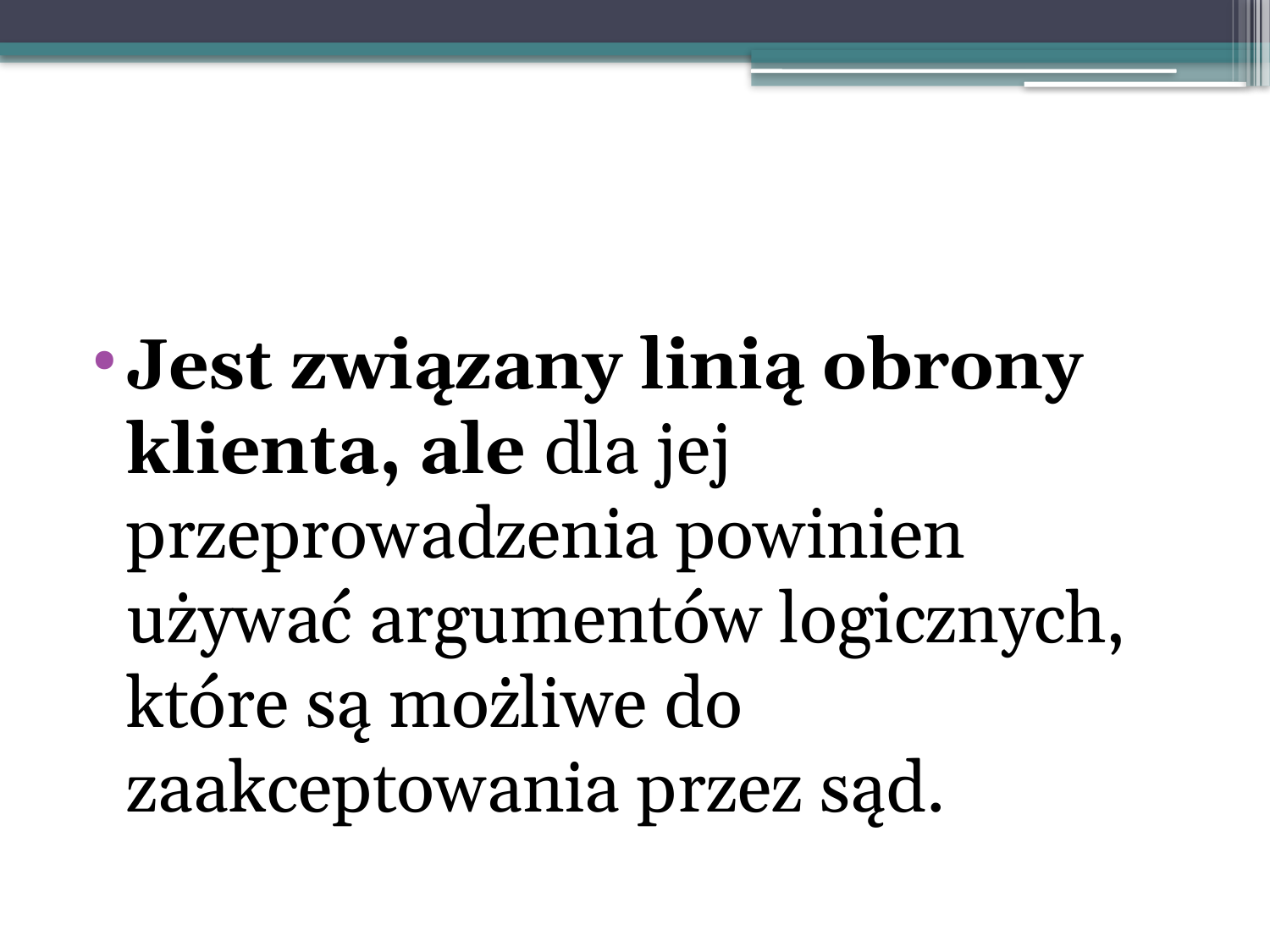

#
Jest związany linią obrony klienta, ale dla jej przeprowadzenia powinien używać argumentów logicznych, które są możliwe do zaakceptowania przez sąd.